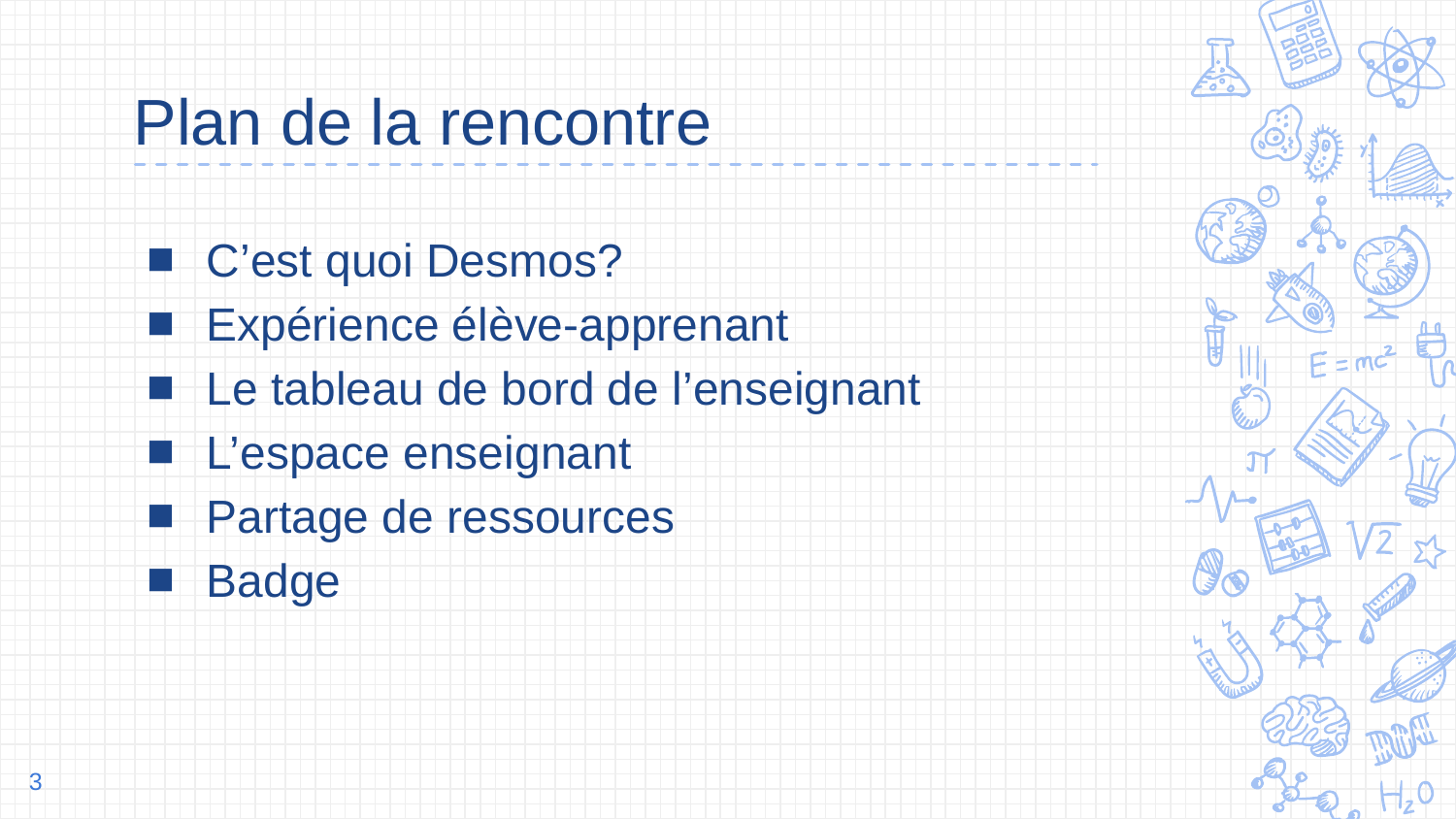

# Plan de la rencontre
C’est quoi Desmos?
Expérience élève-apprenant
Le tableau de bord de l’enseignant
L’espace enseignant
Partage de ressources
Badge
3